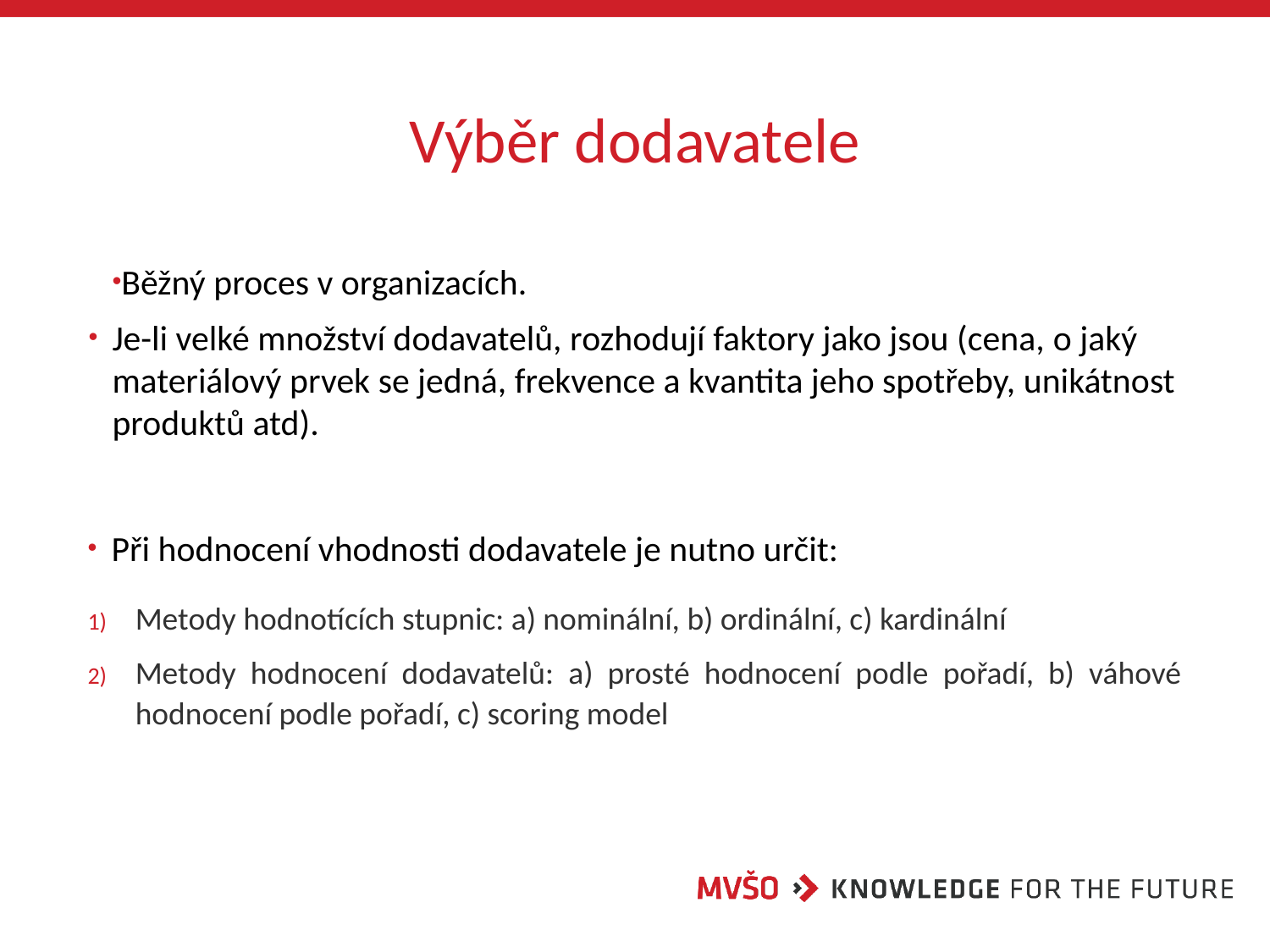

# Výběr dodavatele
Běžný proces v organizacích.
Je-li velké množství dodavatelů, rozhodují faktory jako jsou (cena, o jaký materiálový prvek se jedná, frekvence a kvantita jeho spotřeby, unikátnost produktů atd).

Při hodnocení vhodnosti dodavatele je nutno určit:
Metody hodnotících stupnic: a) nominální, b) ordinální, c) kardinální
Metody hodnocení dodavatelů: a) prosté hodnocení podle pořadí, b) váhové hodnocení podle pořadí, c) scoring model